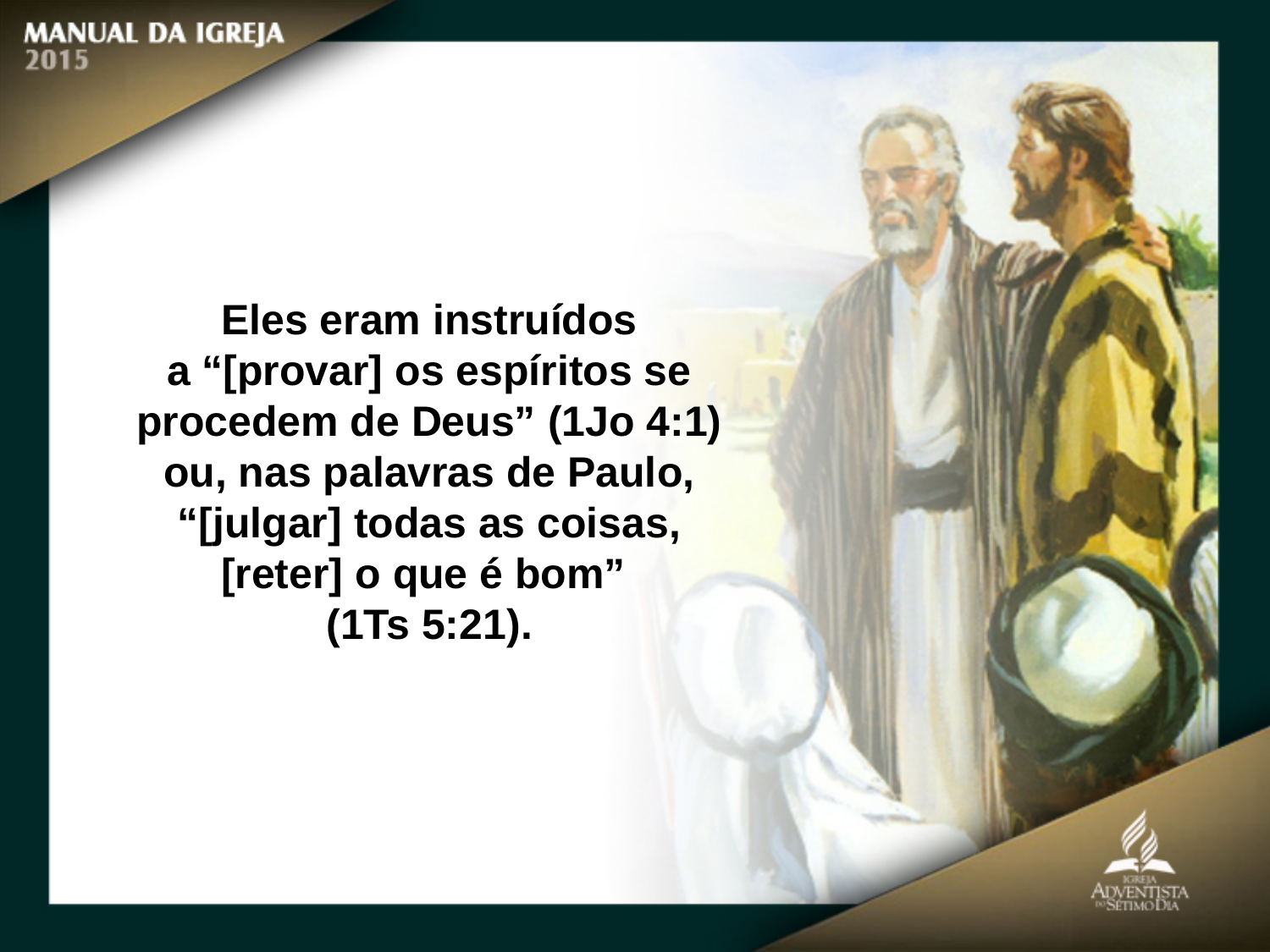

Eles eram instruídos
a “[provar] os espíritos se procedem de Deus” (1Jo 4:1) ou, nas palavras de Paulo,
“[julgar] todas as coisas, [reter] o que é bom”
(1Ts 5:21).